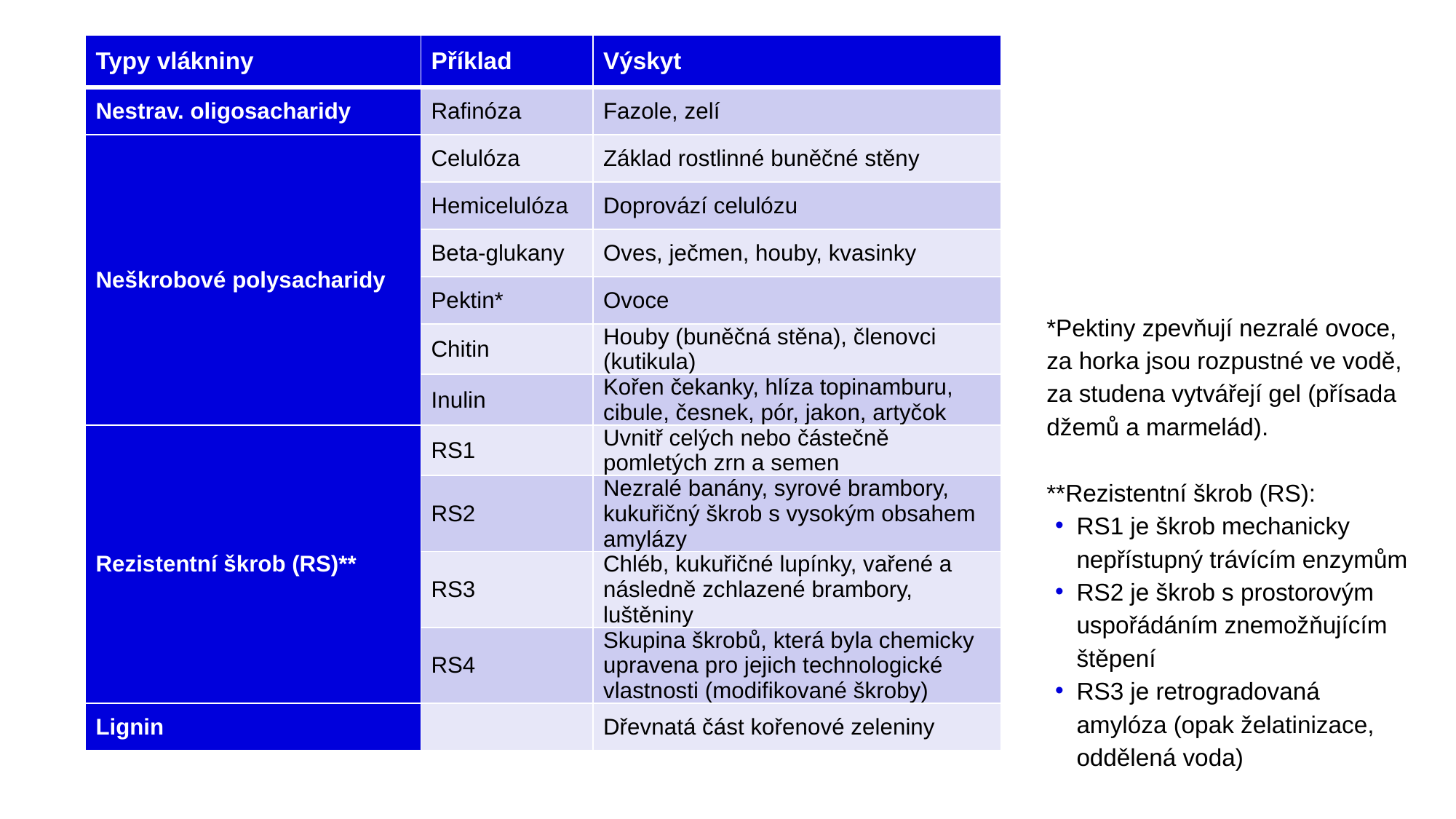

| Typy vlákniny | Příklad | Výskyt |
| --- | --- | --- |
| Nestrav. oligosacharidy | Rafinóza | Fazole, zelí |
| Neškrobové polysacharidy | Celulóza | Základ rostlinné buněčné stěny |
|  | Hemicelulóza | Doprovází celulózu |
|  | Beta-glukany | Oves, ječmen, houby, kvasinky |
|  | Pektin\* | Ovoce |
|  | Chitin | Houby (buněčná stěna), členovci (kutikula) |
|  | Inulin | Kořen čekanky, hlíza topinamburu, cibule, česnek, pór, jakon, artyčok |
| Rezistentní škrob (RS)\*\* | RS1 | Uvnitř celých nebo částečně pomletých zrn a semen |
|  | RS2 | Nezralé banány, syrové brambory, kukuřičný škrob s vysokým obsahem amylázy |
|  | RS3 | Chléb, kukuřičné lupínky, vařené a následně zchlazené brambory, luštěniny |
|  | RS4 | Skupina škrobů, která byla chemicky upravena pro jejich technologické vlastnosti (modifikované škroby) |
| Lignin |  | Dřevnatá část kořenové zeleniny |
*Pektiny zpevňují nezralé ovoce, za horka jsou rozpustné ve vodě, za studena vytvářejí gel (přísada džemů a marmelád).

**Rezistentní škrob (RS):
RS1 je škrob mechanicky nepřístupný trávícím enzymům
RS2 je škrob s prostorovým uspořádáním znemožňujícím štěpení
RS3 je retrogradovaná amylóza (opak želatinizace, oddělená voda)